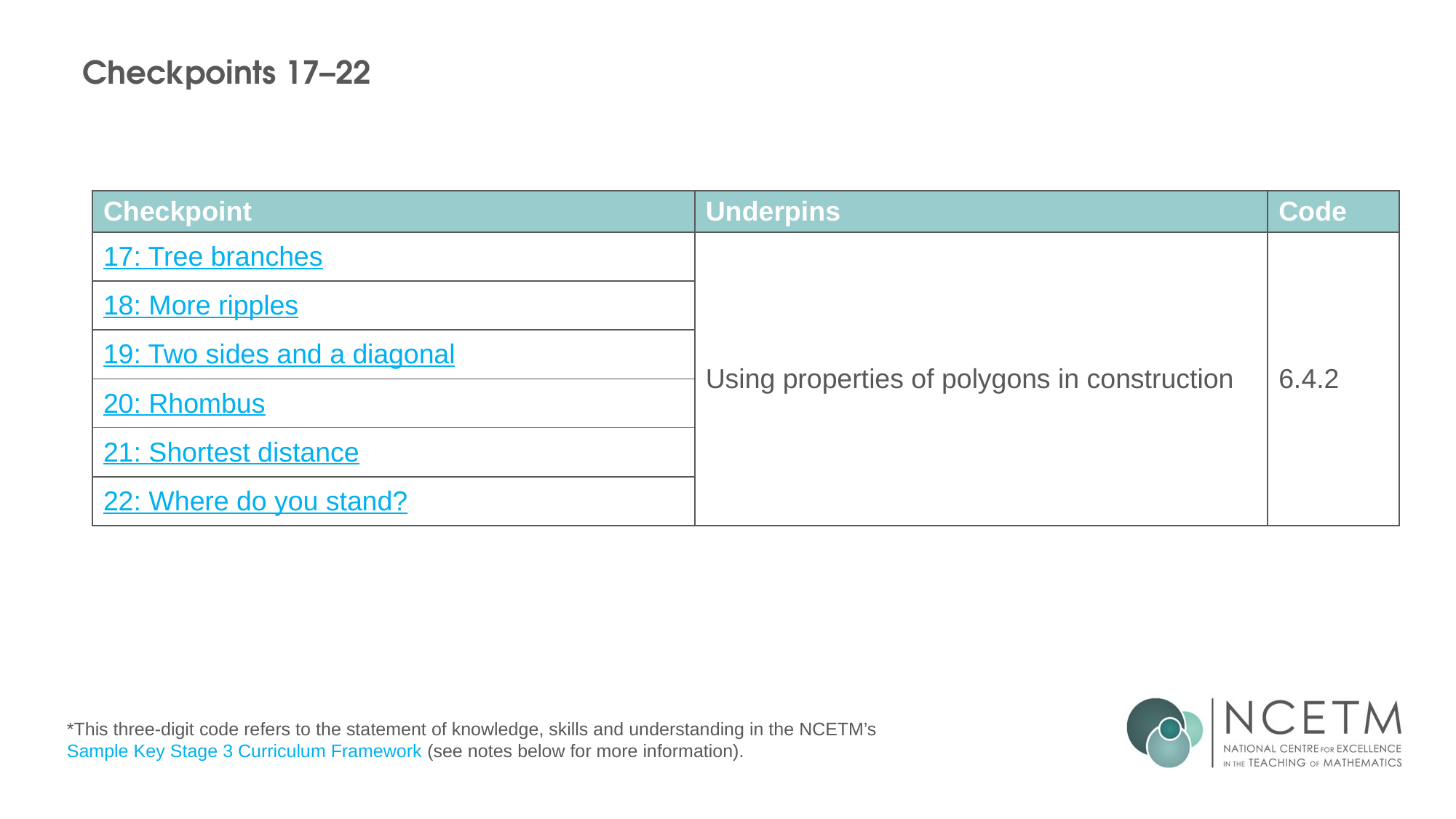

# Checkpoints 17–22
| Checkpoint | Underpins | Code |
| --- | --- | --- |
| 17: Tree branches | Using properties of polygons in construction | 6.4.2 |
| 18: More ripples |  |  |
| 19: Two sides and a diagonal |  |  |
| 20: Rhombus |  |  |
| 21: Shortest distance |  |  |
| 22: Where do you stand? |  |  |
*This three-digit code refers to the statement of knowledge, skills and understanding in the NCETM’s Sample Key Stage 3 Curriculum Framework (see notes below for more information).